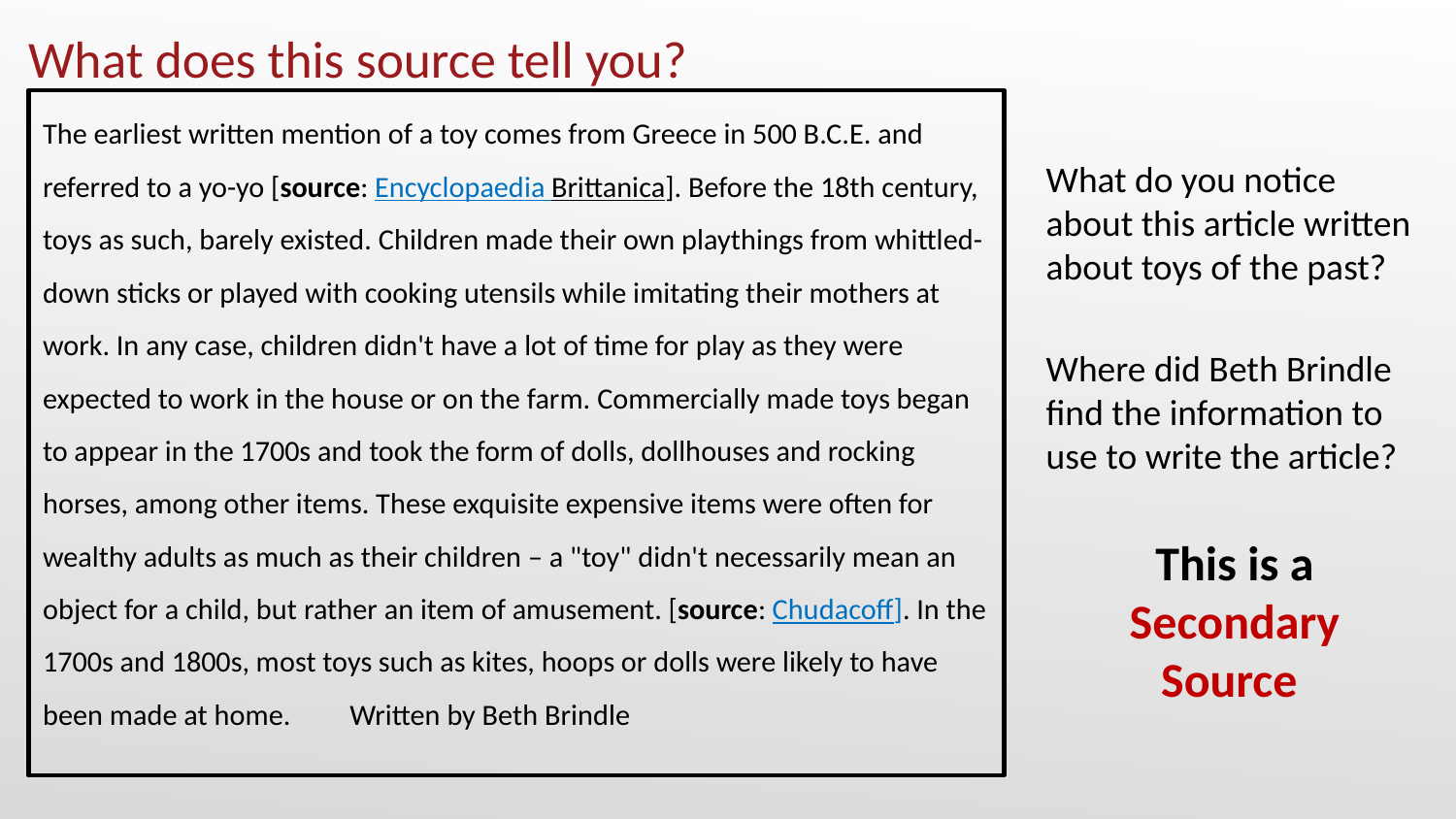

# What does this source tell you?
The earliest written mention of a toy comes from Greece in 500 B.C.E. and referred to a yo-yo [source: Encyclopaedia Brittanica]. Before the 18th century, toys as such, barely existed. Children made their own playthings from whittled-down sticks or played with cooking utensils while imitating their mothers at work. In any case, children didn't have a lot of time for play as they were expected to work in the house or on the farm. Commercially made toys began to appear in the 1700s and took the form of dolls, dollhouses and rocking horses, among other items. These exquisite expensive items were often for wealthy adults as much as their children – a "toy" didn't necessarily mean an object for a child, but rather an item of amusement. [source: Chudacoff]. In the 1700s and 1800s, most toys such as kites, hoops or dolls were likely to have been made at home.         Written by Beth Brindle

What do you notice about this article written about toys of the past?

Where did Beth Brindle find the information to use to write the article?

This is a Secondary Source